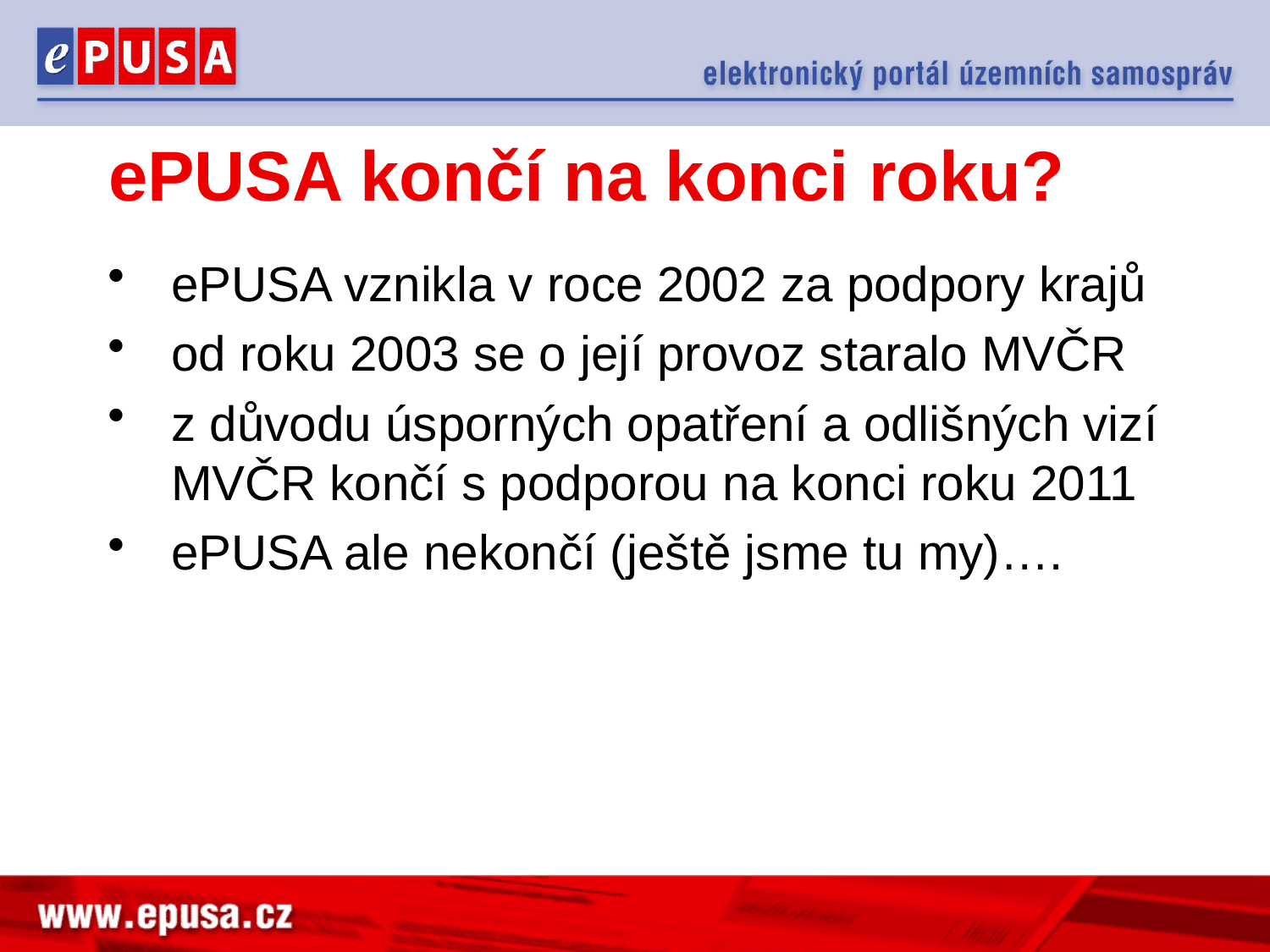

# ePUSA končí na konci roku?
ePUSA vznikla v roce 2002 za podpory krajů
od roku 2003 se o její provoz staralo MVČR
z důvodu úsporných opatření a odlišných vizí MVČR končí s podporou na konci roku 2011
ePUSA ale nekončí (ještě jsme tu my)….